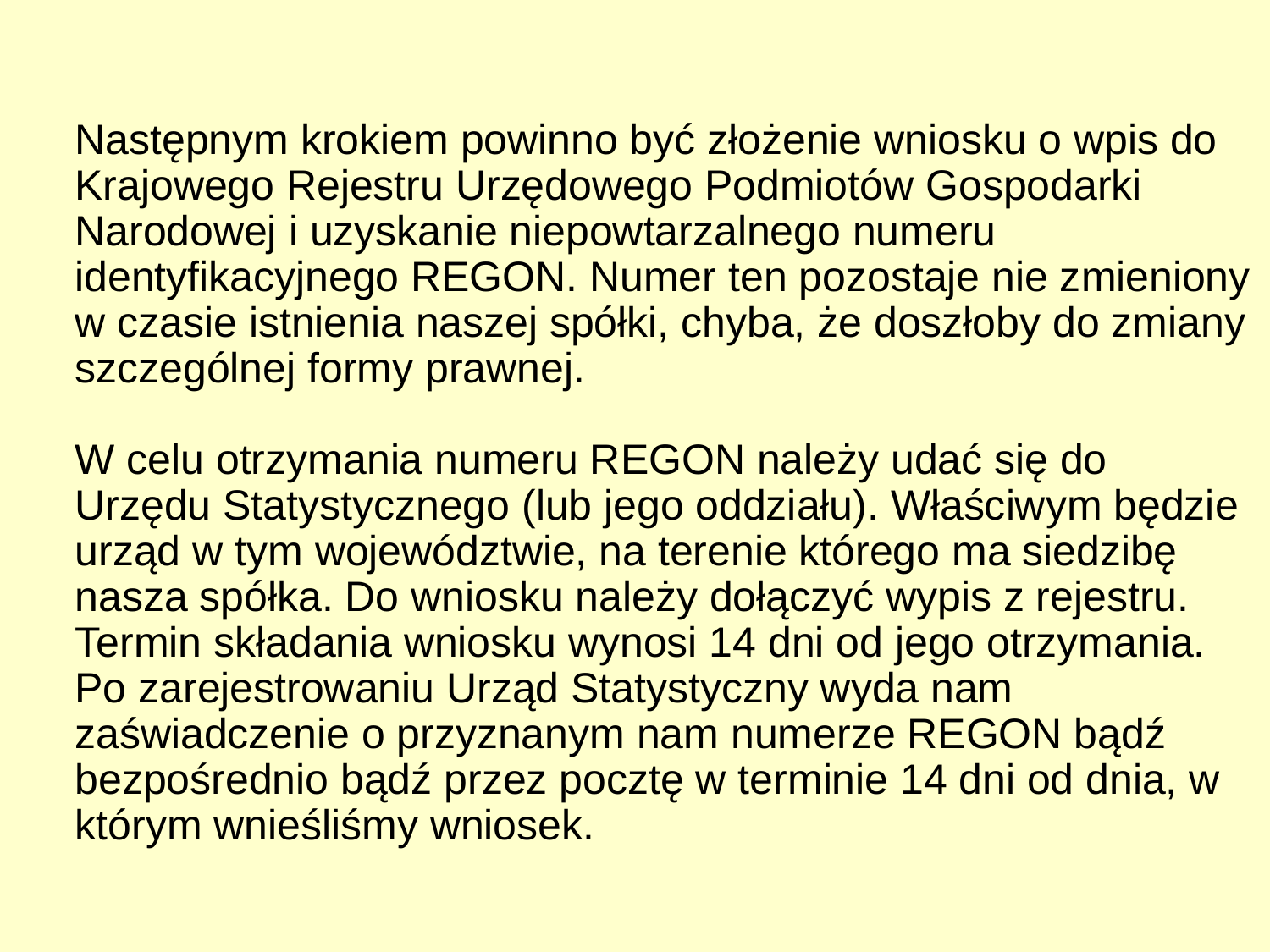

Następnym krokiem powinno być złożenie wniosku o wpis do Krajowego Rejestru Urzędowego Podmiotów Gospodarki Narodowej i uzyskanie niepowtarzalnego numeru identyfikacyjnego REGON. Numer ten pozostaje nie zmieniony w czasie istnienia naszej spółki, chyba, że doszłoby do zmiany szczególnej formy prawnej.
W celu otrzymania numeru REGON należy udać się do Urzędu Statystycznego (lub jego oddziału). Właściwym będzie urząd w tym województwie, na terenie którego ma siedzibę nasza spółka. Do wniosku należy dołączyć wypis z rejestru. Termin składania wniosku wynosi 14 dni od jego otrzymania. Po zarejestrowaniu Urząd Statystyczny wyda nam zaświadczenie o przyznanym nam numerze REGON bądź bezpośrednio bądź przez pocztę w terminie 14 dni od dnia, w którym wnieśliśmy wniosek.
#